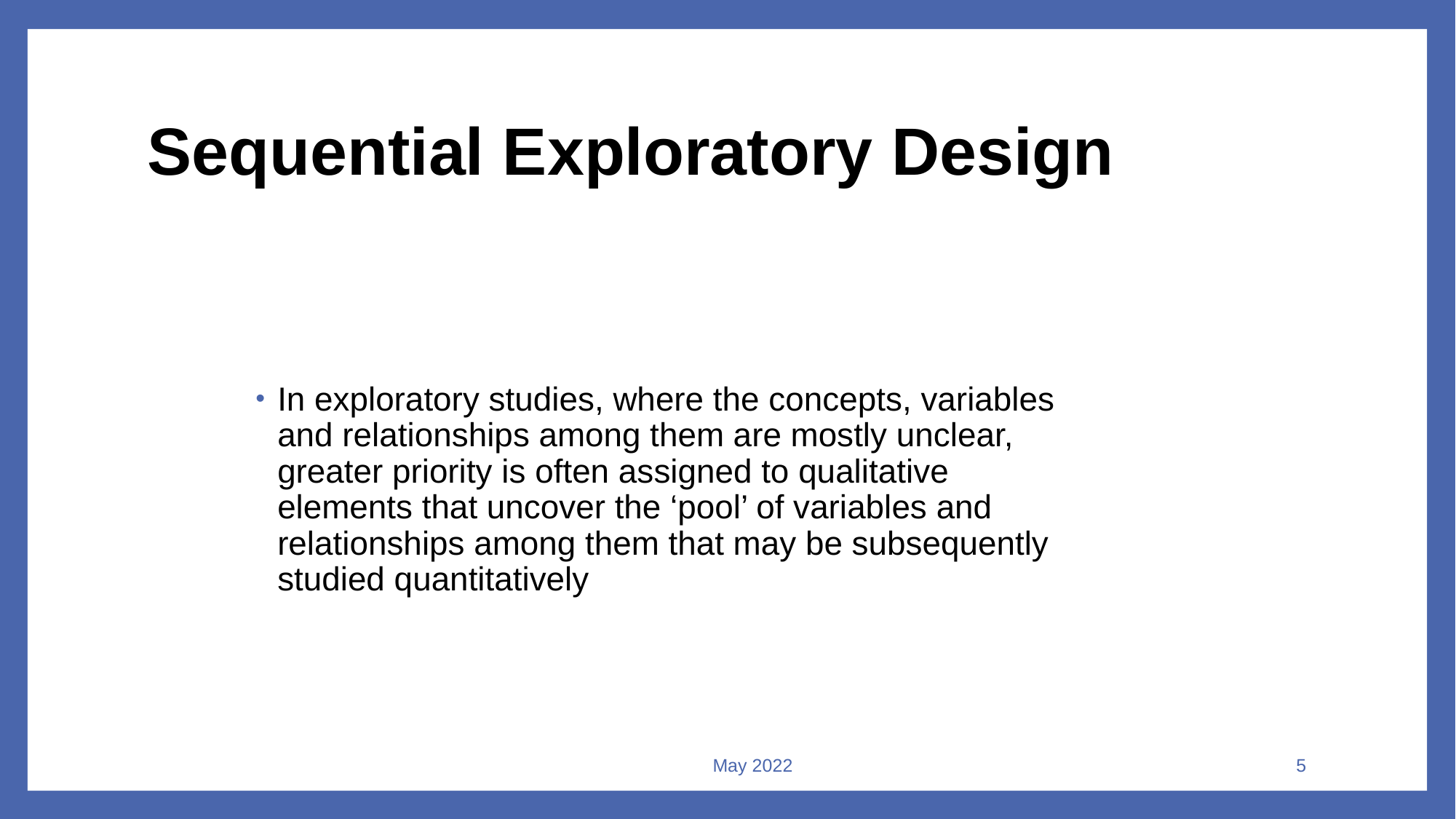

# Sequential Exploratory Design

In exploratory studies, where the concepts, variables and relationships among them are mostly unclear, greater priority is often assigned to qualitative elements that uncover the ‘pool’ of variables and relationships among them that may be subsequently studied quantitatively
May 2022
5